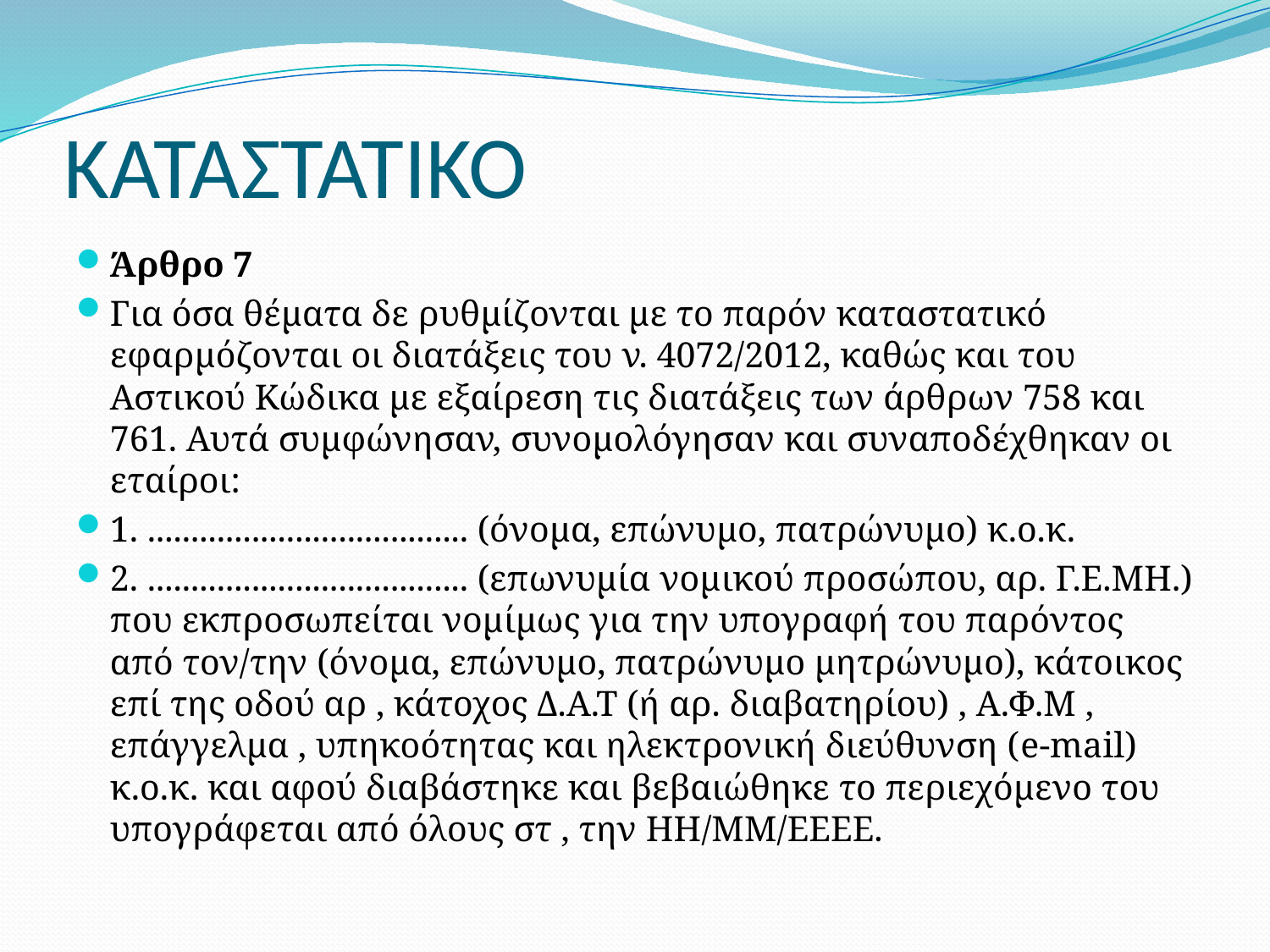

# ΚΑΤΑΣΤΑΤΙΚΟ
Άρθρο 7
Για όσα θέματα δε ρυθμίζονται με το παρόν καταστατικό εφαρμόζονται οι διατάξεις του ν. 4072/2012, καθώς και του Αστικού Κώδικα με εξαίρεση τις διατάξεις των άρθρων 758 και 761. Αυτά συμφώνησαν, συνομολόγησαν και συναποδέχθηκαν οι εταίροι:
1. ..................................... (όνομα, επώνυμο, πατρώνυμο) κ.ο.κ.
2. ..................................... (επωνυμία νομικού προσώπου, αρ. Γ.Ε.ΜΗ.) που εκπροσωπείται νομίμως για την υπογραφή του παρόντος από τον/την (όνομα, επώνυμο, πατρώνυμο μητρώνυμο), κάτοικος επί της οδού αρ , κάτοχος Δ.Α.Τ (ή αρ. διαβατηρίου) , Α.Φ.Μ , επάγγελμα , υπηκοότητας και ηλεκτρονική διεύθυνση (e-mail) κ.ο.κ. και αφού διαβάστηκε και βεβαιώθηκε το περιεχόμενο του υπογράφεται από όλους στ , την ΗΗ/ΜΜ/ΕΕΕΕ.